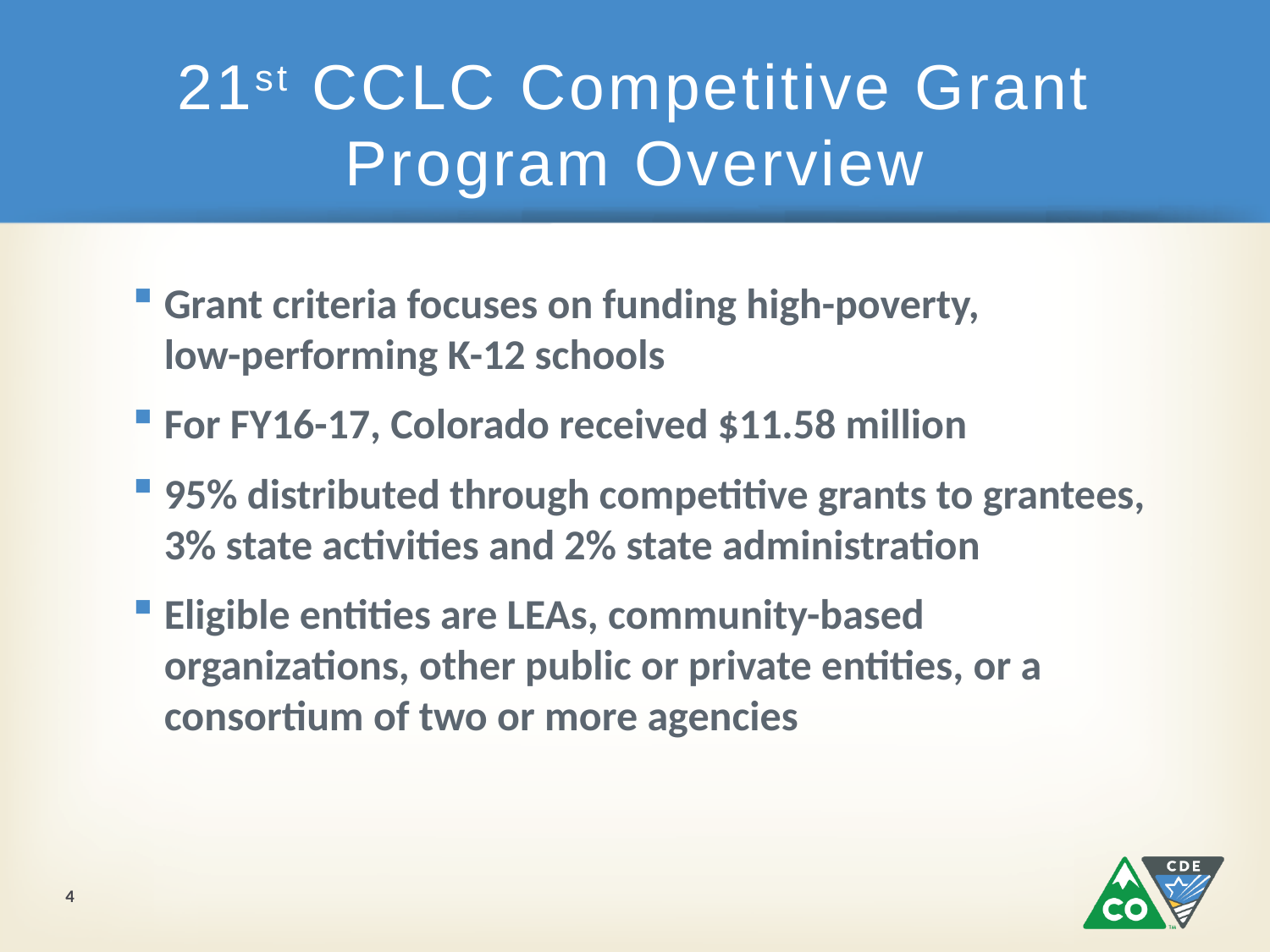

# 21st CCLC Competitive Grant Program Overview
Grant criteria focuses on funding high-poverty,              low-performing K-12 schools
For FY16-17, Colorado received $11.58 million
95% distributed through competitive grants to grantees, 3% state activities and 2% state administration
Eligible entities are LEAs, community-based organizations, other public or private entities, or a consortium of two or more agencies

4